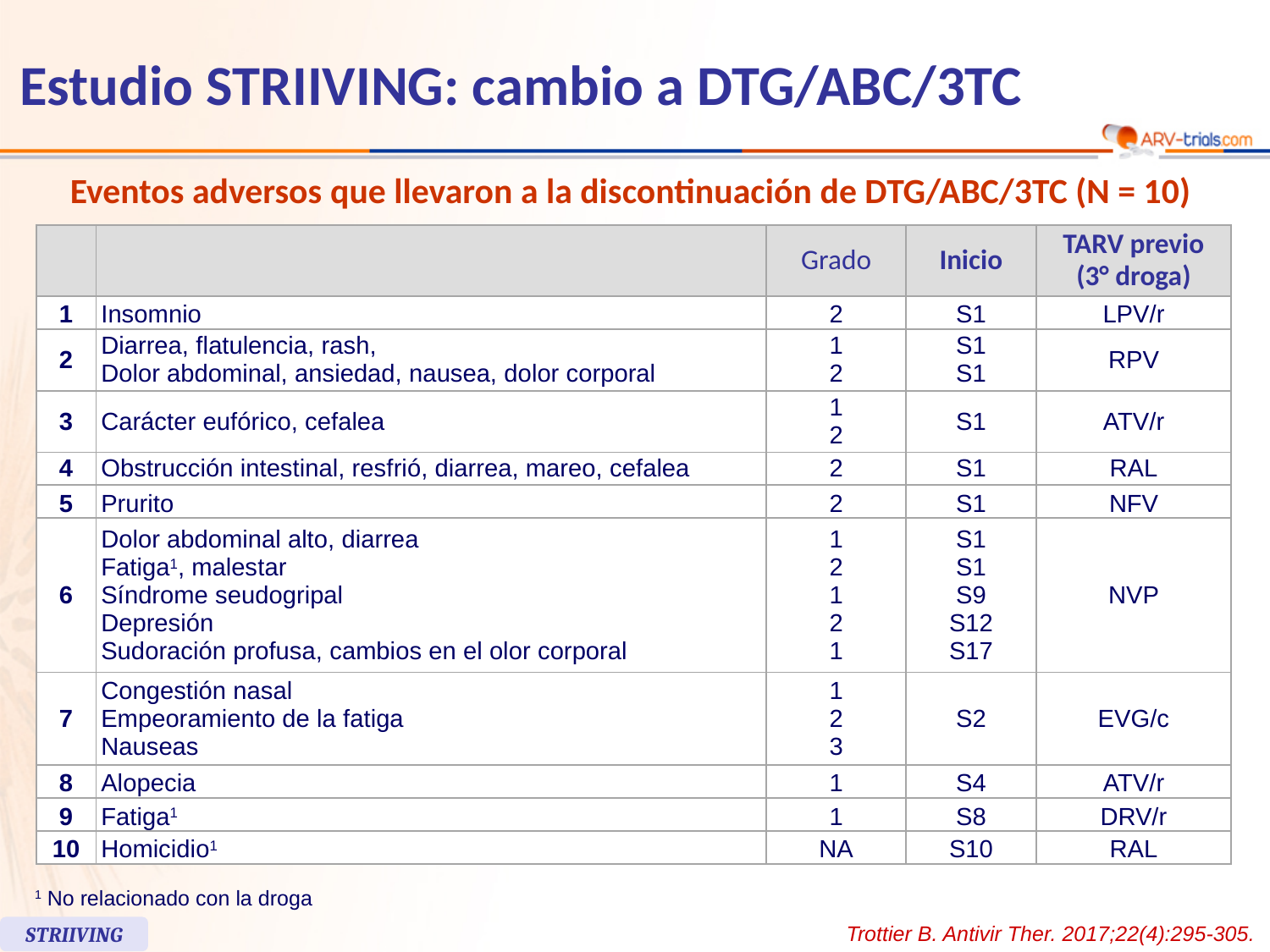

112
# Estudio STRIIVING: cambio a DTG/ABC/3TC
Eventos adversos que llevaron a la discontinuación de DTG/ABC/3TC (N = 10)
|  |  | Grado | Inicio | TARV previo (3° droga) |
| --- | --- | --- | --- | --- |
| 1 | Insomnio | 2 | S1 | LPV/r |
| 2 | Diarrea, flatulencia, rash, Dolor abdominal, ansiedad, nausea, dolor corporal | 1 2 | S1 S1 | RPV |
| 3 | Carácter eufórico, cefalea | 1 2 | S1 | ATV/r |
| 4 | Obstrucción intestinal, resfrió, diarrea, mareo, cefalea | 2 | S1 | RAL |
| 5 | Prurito | 2 | S1 | NFV |
| 6 | Dolor abdominal alto, diarrea Fatiga1, malestar Síndrome seudogripal Depresión Sudoración profusa, cambios en el olor corporal | 1 2 1 2 1 | S1 S1 S9 S12 S17 | NVP |
| 7 | Congestión nasal Empeoramiento de la fatiga Nauseas | 1 2 3 | S2 | EVG/c |
| 8 | Alopecia | 1 | S4 | ATV/r |
| 9 | Fatiga1 | 1 | S8 | DRV/r |
| 10 | Homicidio1 | NA | S10 | RAL |
1 No relacionado con la droga
Trottier B. Antivir Ther. 2017;22(4):295-305.
STRIIVING